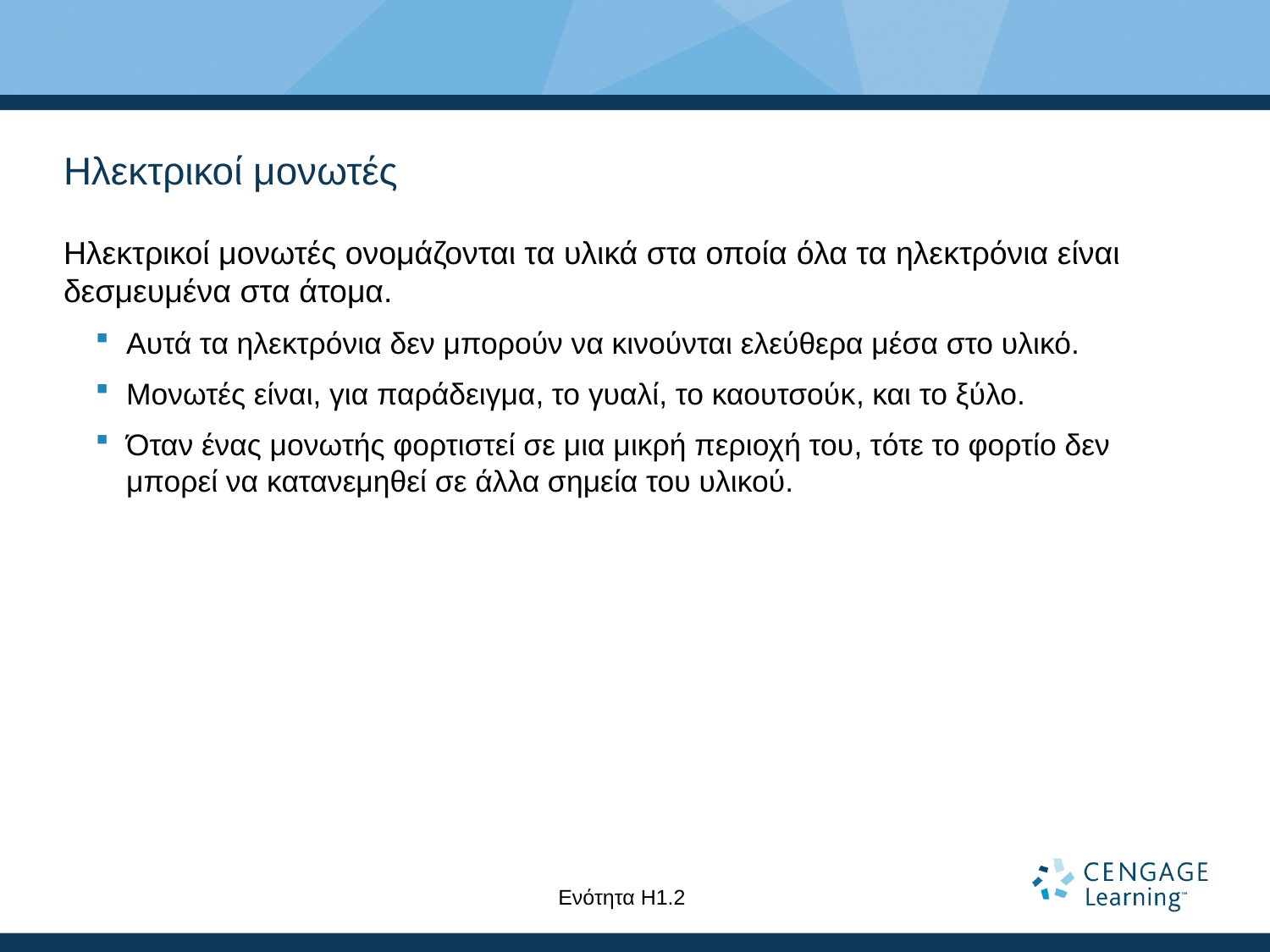

# Ηλεκτρικοί μονωτές
Ηλεκτρικοί μονωτές ονομάζονται τα υλικά στα οποία όλα τα ηλεκτρόνια είναι δεσμευμένα στα άτομα.
Αυτά τα ηλεκτρόνια δεν μπορούν να κινούνται ελεύθερα μέσα στο υλικό.
Μονωτές είναι, για παράδειγμα, το γυαλί, το καουτσούκ, και το ξύλο.
Όταν ένας μονωτής φορτιστεί σε μια μικρή περιοχή του, τότε το φορτίο δεν μπορεί να κατανεμηθεί σε άλλα σημεία του υλικού.
Ενότητα Η1.2